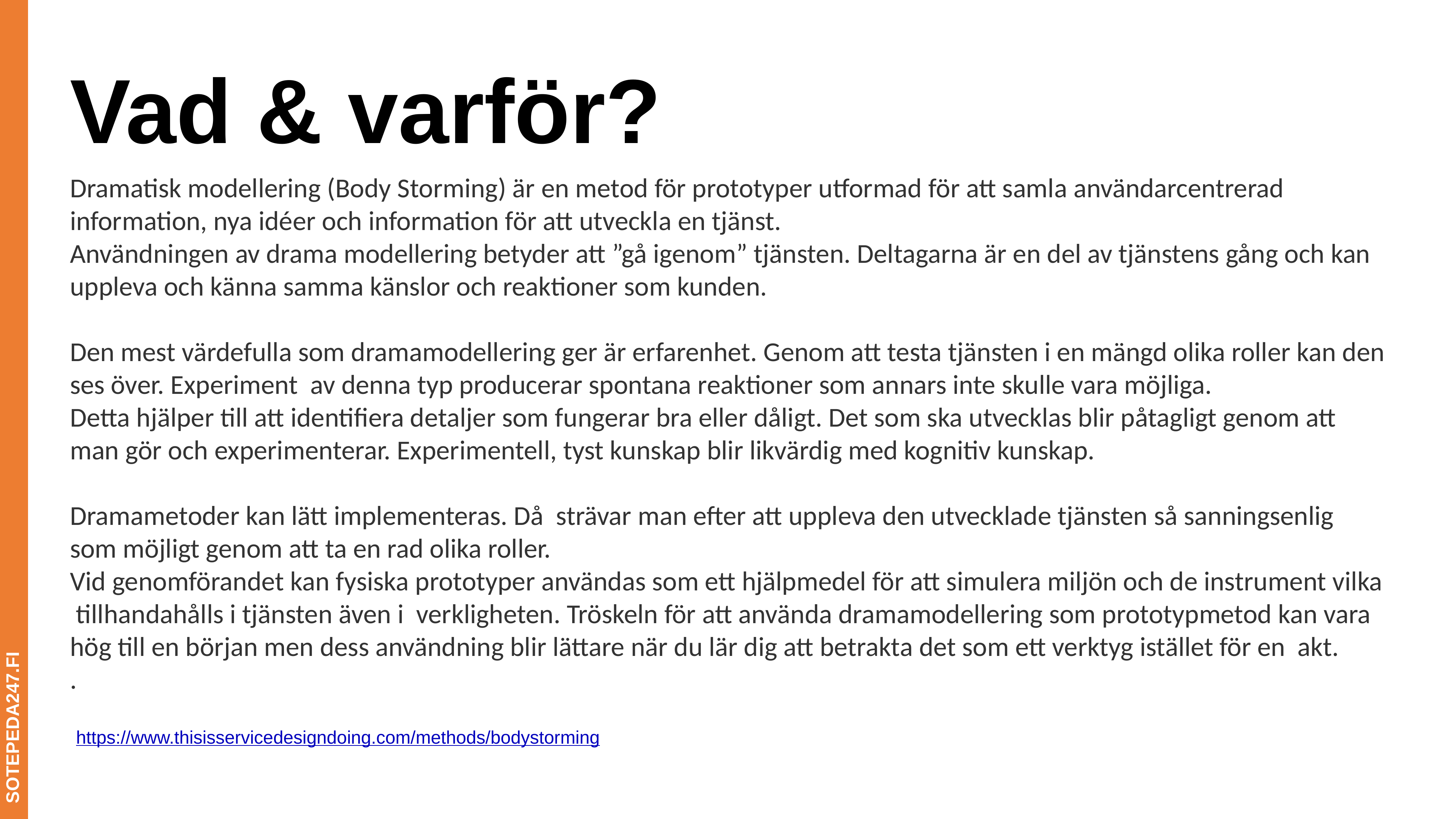

# Vad & varför?
Dramatisk modellering (Body Storming) är en metod för prototyper utformad för att samla användarcentrerad information, nya idéer och information för att utveckla en tjänst.
Användningen av drama modellering betyder att ”gå igenom” tjänsten. Deltagarna är en del av tjänstens gång och kan uppleva och känna samma känslor och reaktioner som kunden.

Den mest värdefulla som dramamodellering ger är erfarenhet. Genom att testa tjänsten i en mängd olika roller kan den ses över. Experiment  av denna typ producerar spontana reaktioner som annars inte skulle vara möjliga.
Detta hjälper till att identifiera detaljer som fungerar bra eller dåligt. Det som ska utvecklas blir påtagligt genom att man gör och experimenterar. Experimentell, tyst kunskap blir likvärdig med kognitiv kunskap.

Dramametoder kan lätt implementeras. Då  strävar man efter att uppleva den utvecklade tjänsten så sanningsenlig som möjligt genom att ta en rad olika roller.
Vid genomförandet kan fysiska prototyper användas som ett hjälpmedel för att simulera miljön och de instrument vilka  tillhandahålls i tjänsten även i  verkligheten. Tröskeln för att använda dramamodellering som prototypmetod kan vara hög till en början men dess användning blir lättare när du lär dig att betrakta det som ett verktyg istället för en  akt.
.
  SOTEPEDA247.FI
https://www.thisisservicedesigndoing.com/methods/bodystorming